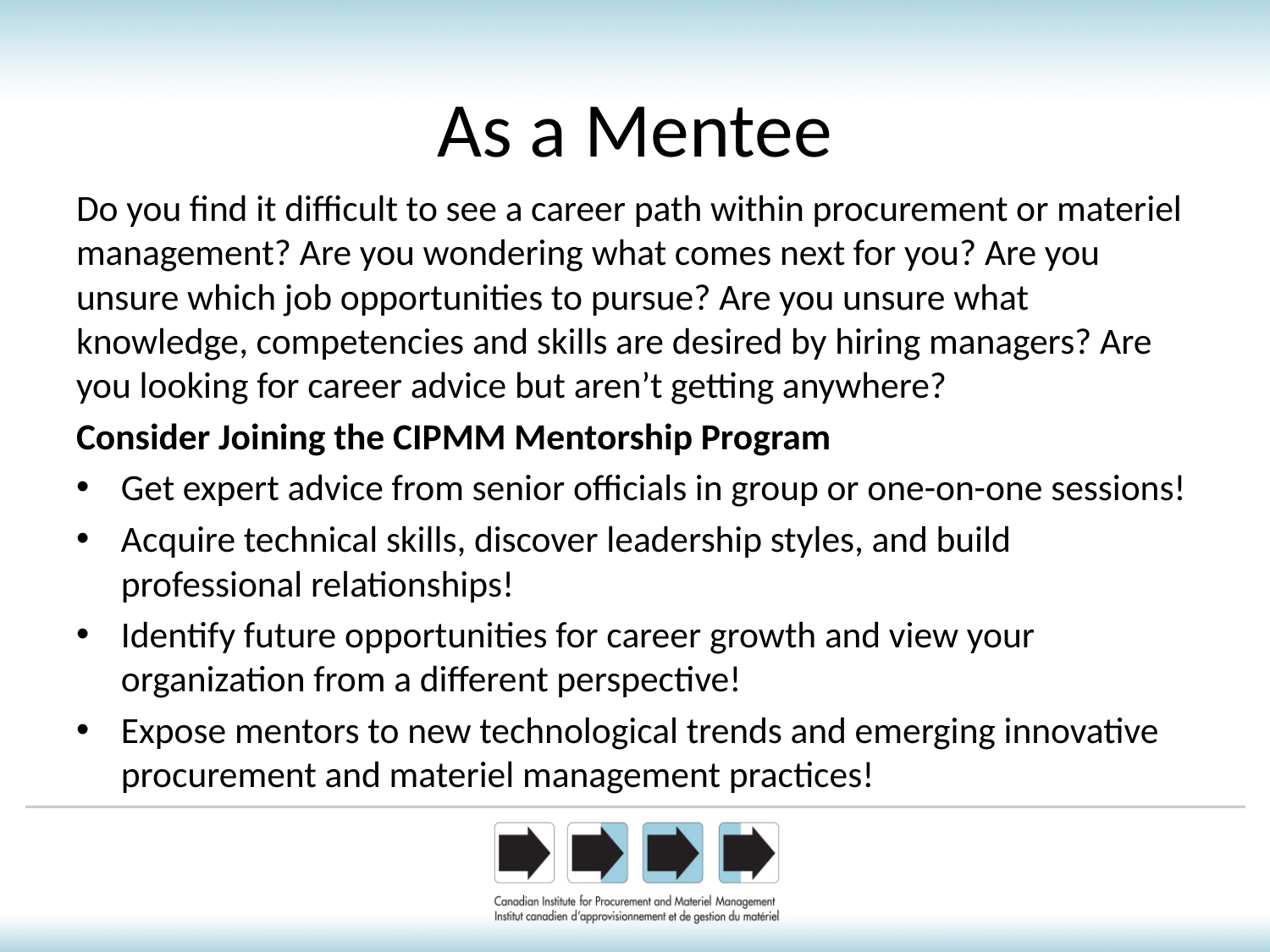

As a Mentee
Do you find it difficult to see a career path within procurement or materiel management? Are you wondering what comes next for you? Are you unsure which job opportunities to pursue? Are you unsure what knowledge, competencies and skills are desired by hiring managers? Are you looking for career advice but aren’t getting anywhere?
Consider Joining the CIPMM Mentorship Program
Get expert advice from senior officials in group or one-on-one sessions!
Acquire technical skills, discover leadership styles, and build professional relationships!
Identify future opportunities for career growth and view your organization from a different perspective!
Expose mentors to new technological trends and emerging innovative procurement and materiel management practices!